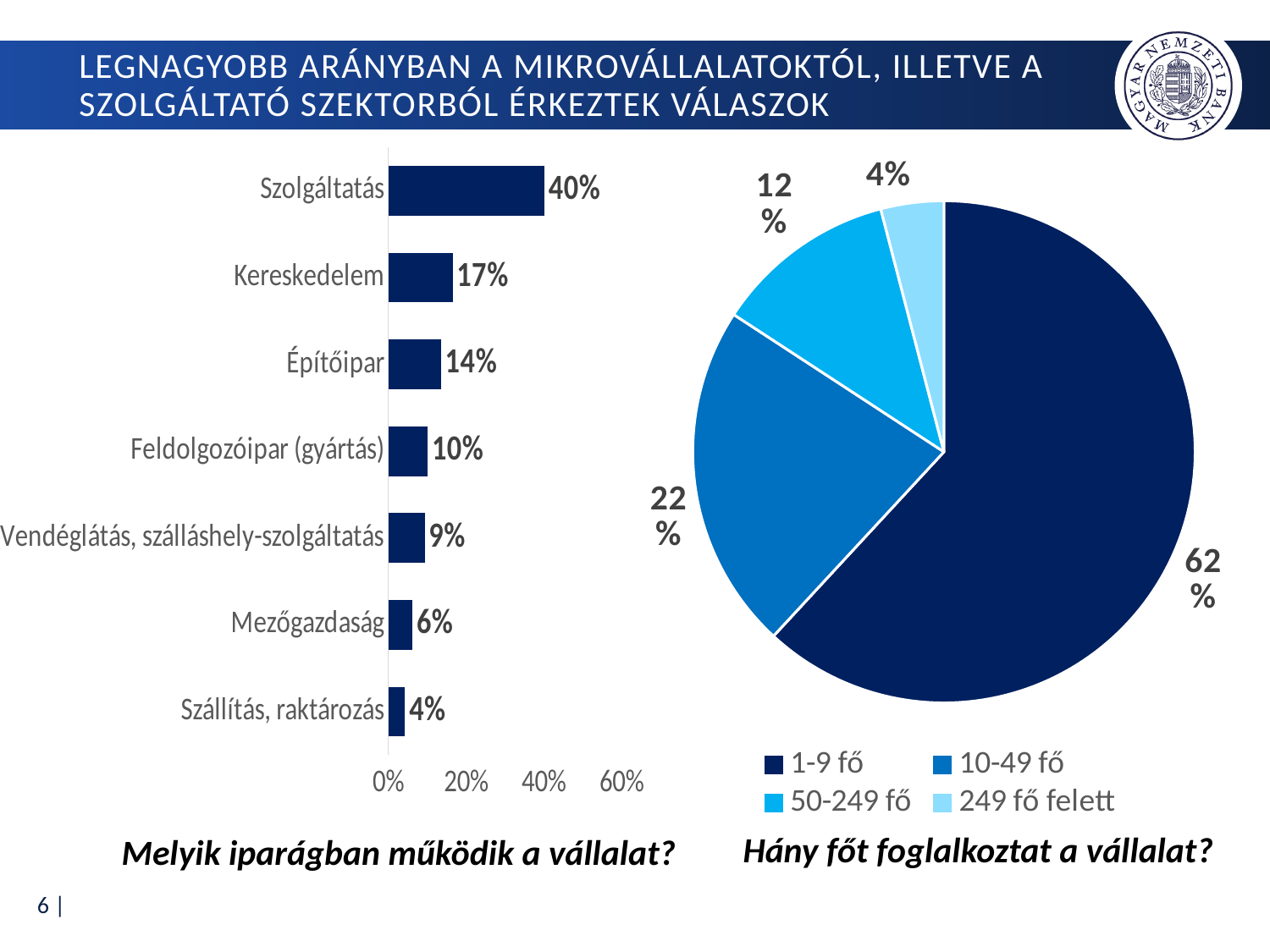

# legnagyobb arányban a mikrovállalatoktól, illetve a szolgáltató szektorból érkeztek válaszok

### Chart

| Category | Kitöltők (N= 1406) |
|---|---|
| 1-9 fő | 0.6187766714082503 |
| 10-49 fő | 0.2233285917496444 |
| 50-249 fő | 0.11735419630156473 |
| 249 fő felett | 0.04054054054054054 |

### Chart

| Category | Kitöltők (N= 1406) |
|---|---|
| Szolgáltatás | 0.4011379800853485 |
| Kereskedelem | 0.16500711237553342 |
| Építőipar | 0.13513513513513514 |
| Feldolgozóipar (gyártás) | 0.10099573257467995 |
| Vendéglátás, szálláshely-szolgáltatás | 0.09317211948790896 |
| Mezőgazdaság | 0.061877667140825036 |
| Szállítás, raktározás | 0.04267425320056899 |
Hány főt foglalkoztat a vállalat?
Melyik iparágban működik a vállalat?